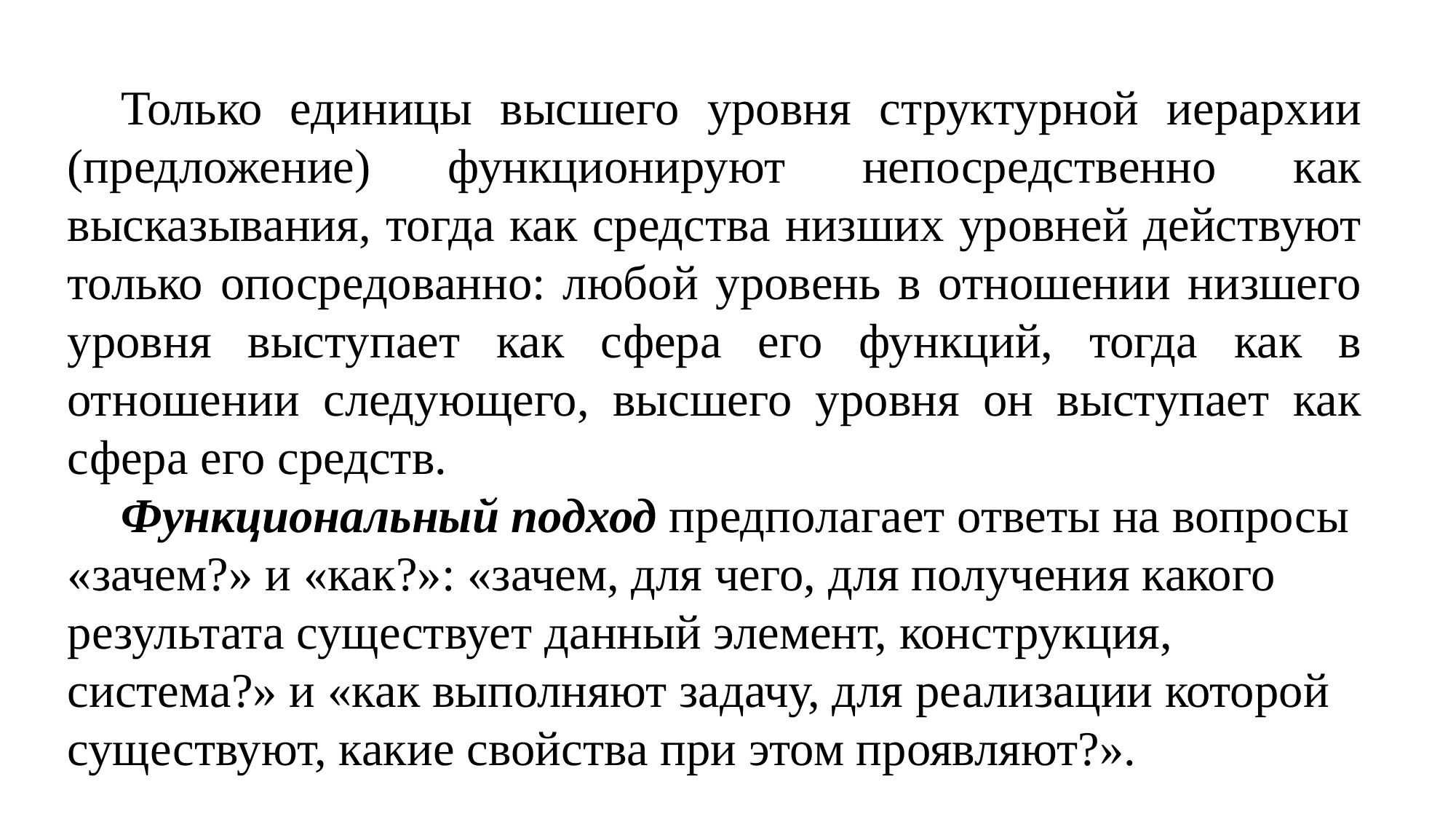

Только единицы высшего уровня структурной иерархии (предложение) функционируют непосредственно как высказывания, тогда как средства низших уровней действуют только опосредованно: любой уровень в отношении низшего уровня выступает как сфера его функций, тогда как в отношении следующего, высшего уровня он выступает как сфера его средств.
Функциональный подход предполагает ответы на вопросы «зачем?» и «как?»: «зачем, для чего, для получения какого результата существует данный элемент, конструкция, система?» и «как выполняют задачу, для реализации которой существуют, какие свойства при этом проявляют?».